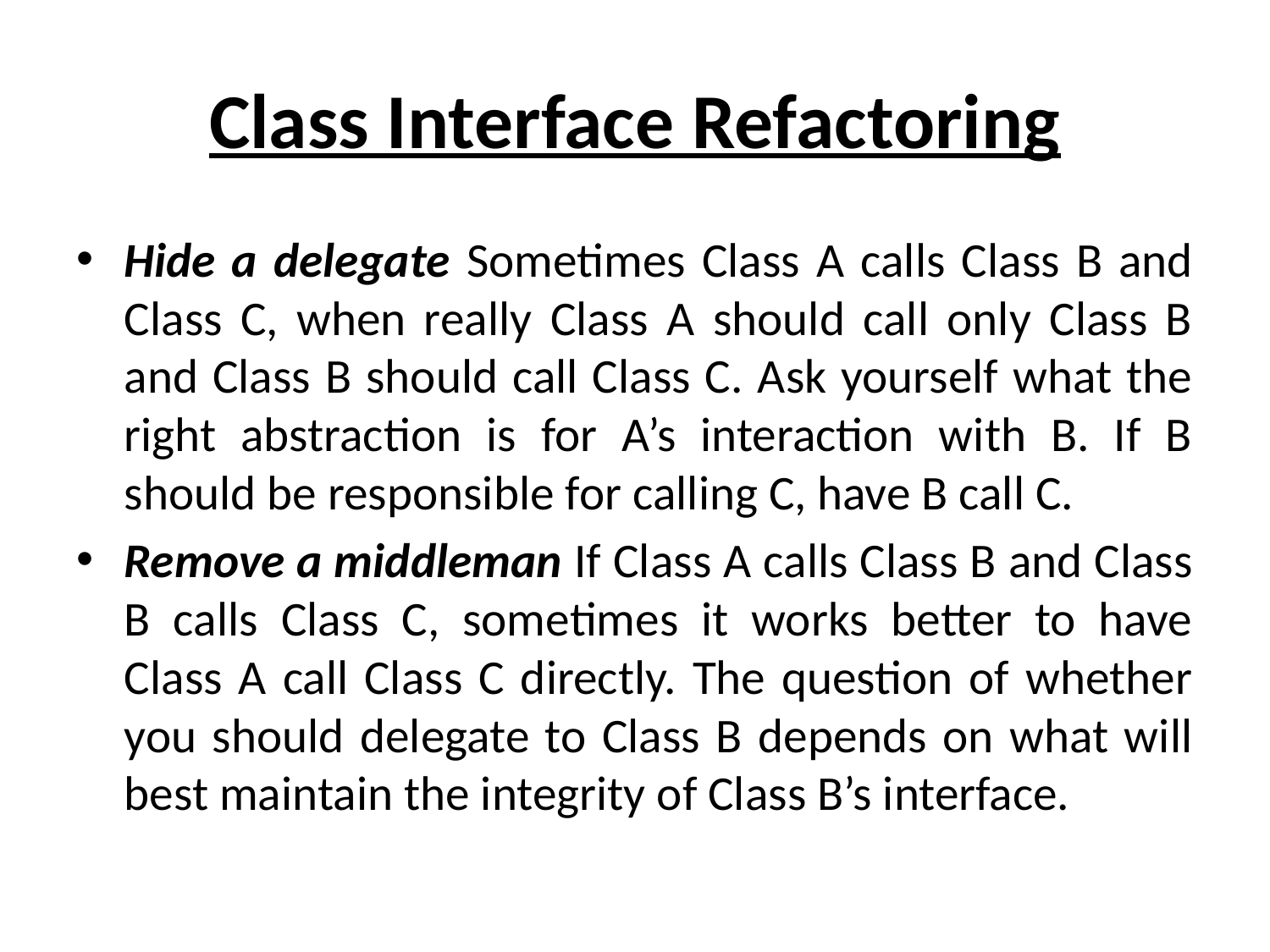

# Class Interface Refactoring
Hide a delegate Sometimes Class A calls Class B and Class C, when really Class A should call only Class B and Class B should call Class C. Ask yourself what the right abstraction is for A’s interaction with B. If B should be responsible for calling C, have B call C.
Remove a middleman If Class A calls Class B and Class B calls Class C, sometimes it works better to have Class A call Class C directly. The question of whether you should delegate to Class B depends on what will best maintain the integrity of Class B’s interface.